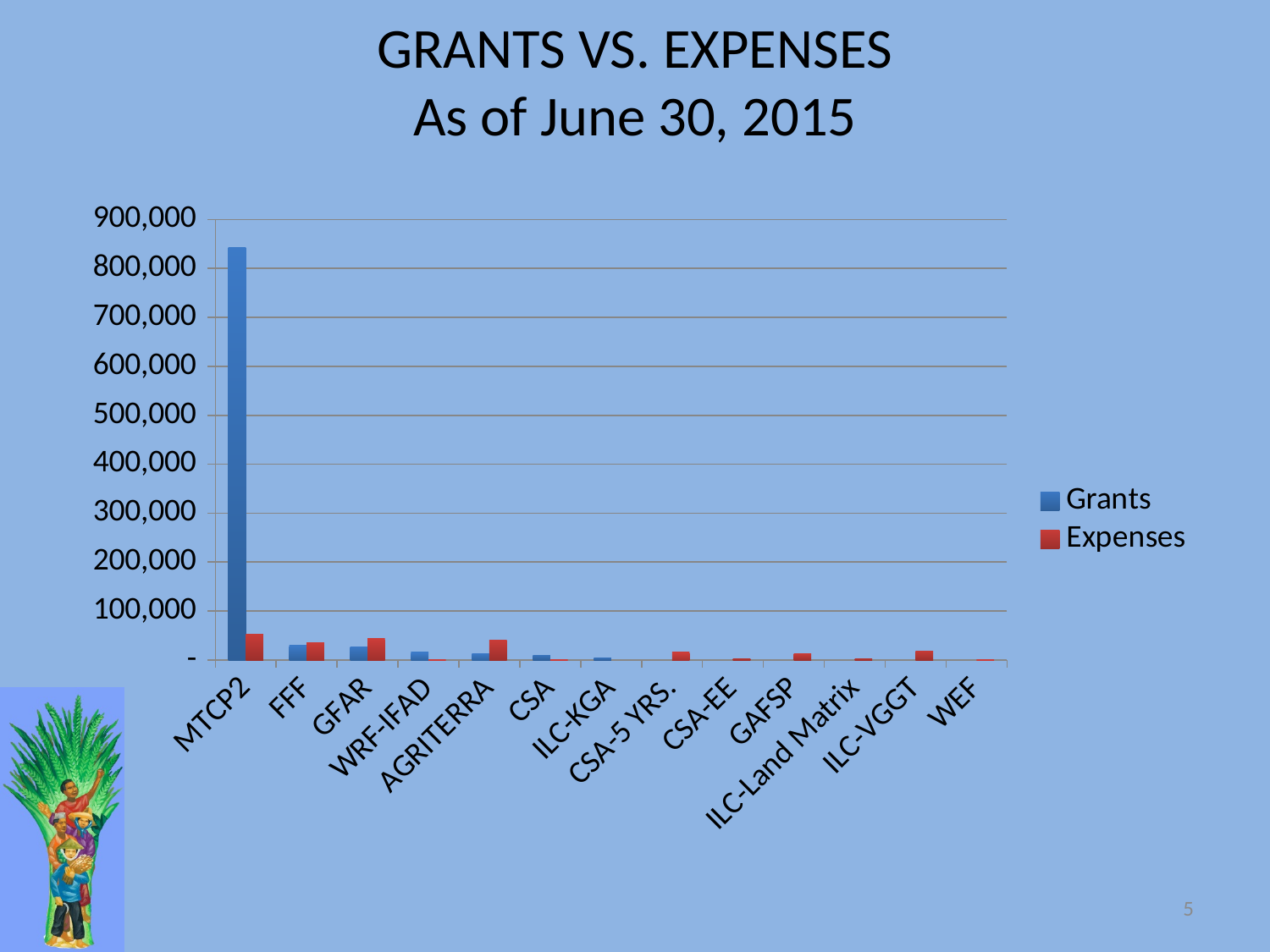

# GRANTS VS. EXPENSES As of June 30, 2015

### Chart

| Category | Grants | Expenses |
|---|---|---|
| MTCP2 | 842597.0 | 53032.0 |
| FFF | 29965.0 | 35672.0 |
| GFAR | 27465.0 | 44134.0 |
| WRF-IFAD | 15722.0 | 15.0 |
| AGRITERRA | 12492.0 | 41171.0 |
| CSA | 9498.0 | 12.0 |
| ILC-KGA | 4015.0 | None |
| CSA-5 YRS. | None | 15789.0 |
| CSA-EE | None | 1640.0 |
| GAFSP | None | 12099.0 |
| ILC-Land Matrix | None | 3000.0 |
| ILC-VGGT | None | 18894.0 |
| WEF | None | 1125.0 |
5